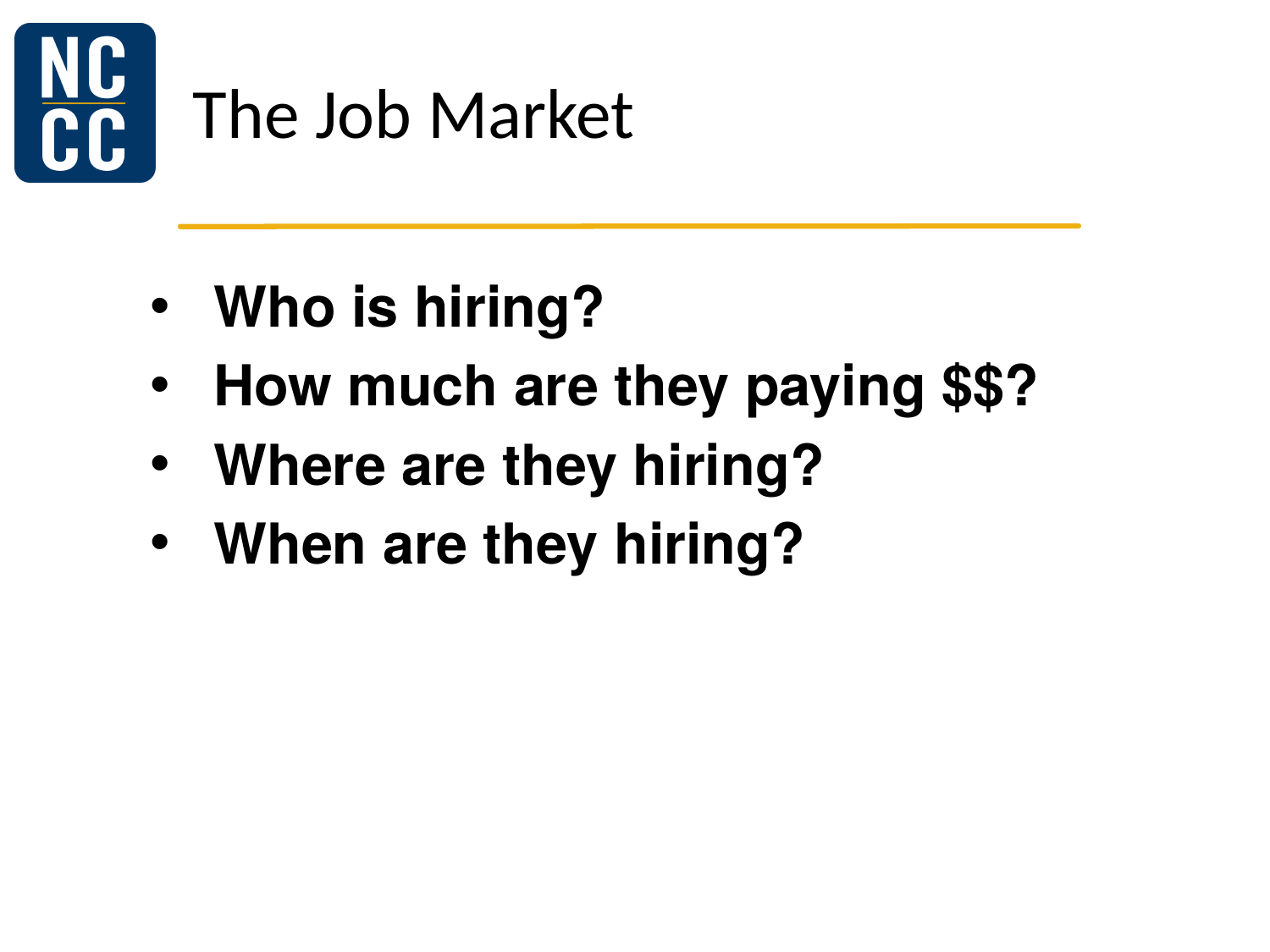

# The Job Market
Who is hiring?
How much are they paying $$?
Where are they hiring?
When are they hiring?